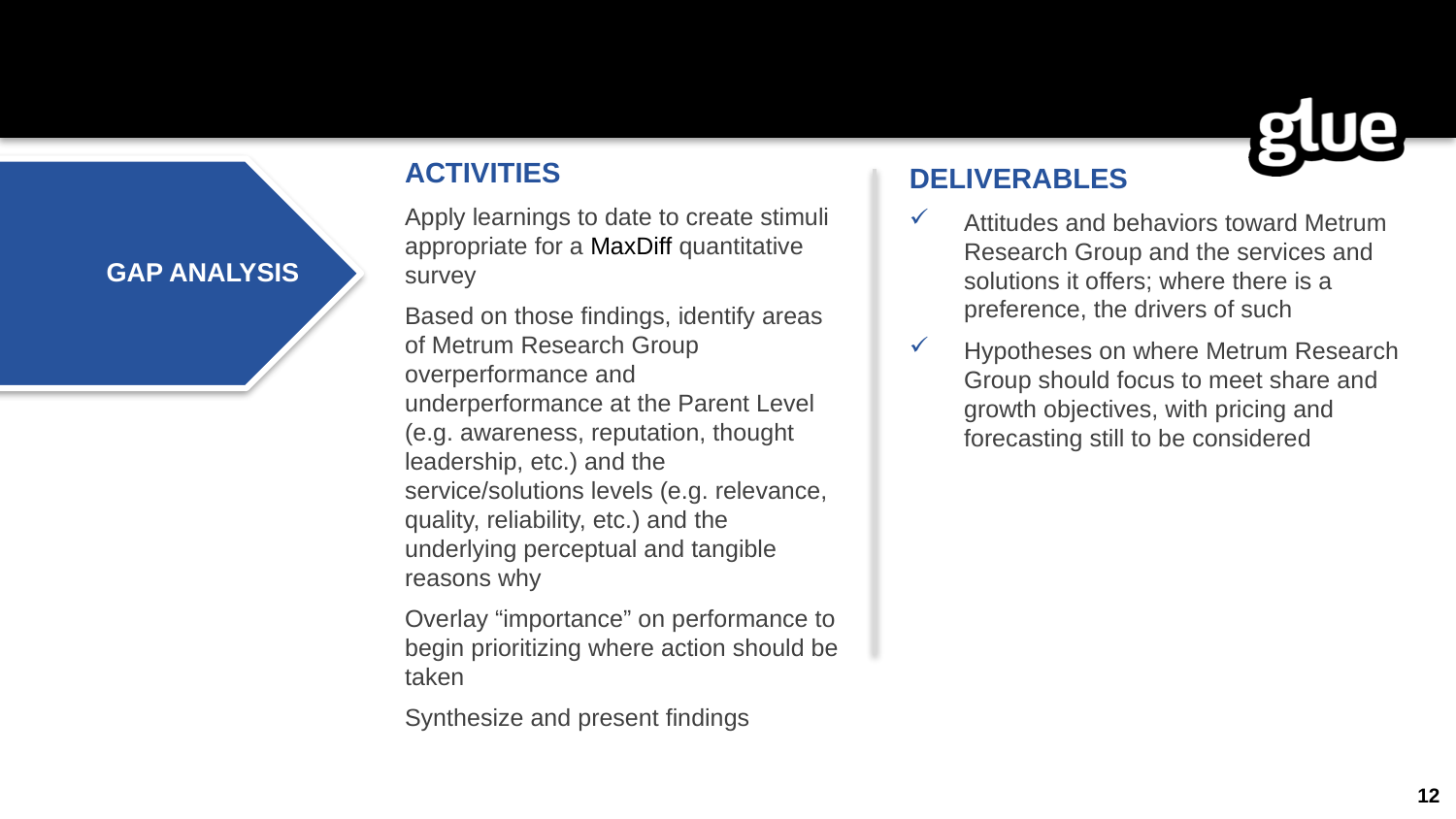

ACTIVITIES
Apply learnings to date to create stimuli appropriate for a MaxDiff quantitative survey
Based on those findings, identify areas of Metrum Research Group overperformance and underperformance at the Parent Level (e.g. awareness, reputation, thought leadership, etc.) and the service/solutions levels (e.g. relevance, quality, reliability, etc.) and the underlying perceptual and tangible reasons why
Overlay “importance” on performance to begin prioritizing where action should be taken
Synthesize and present findings

DELIVERABLES
Attitudes and behaviors toward Metrum Research Group and the services and solutions it offers; where there is a preference, the drivers of such
Hypotheses on where Metrum Research Group should focus to meet share and growth objectives, with pricing and forecasting still to be considered

GAP ANALYSIS
12